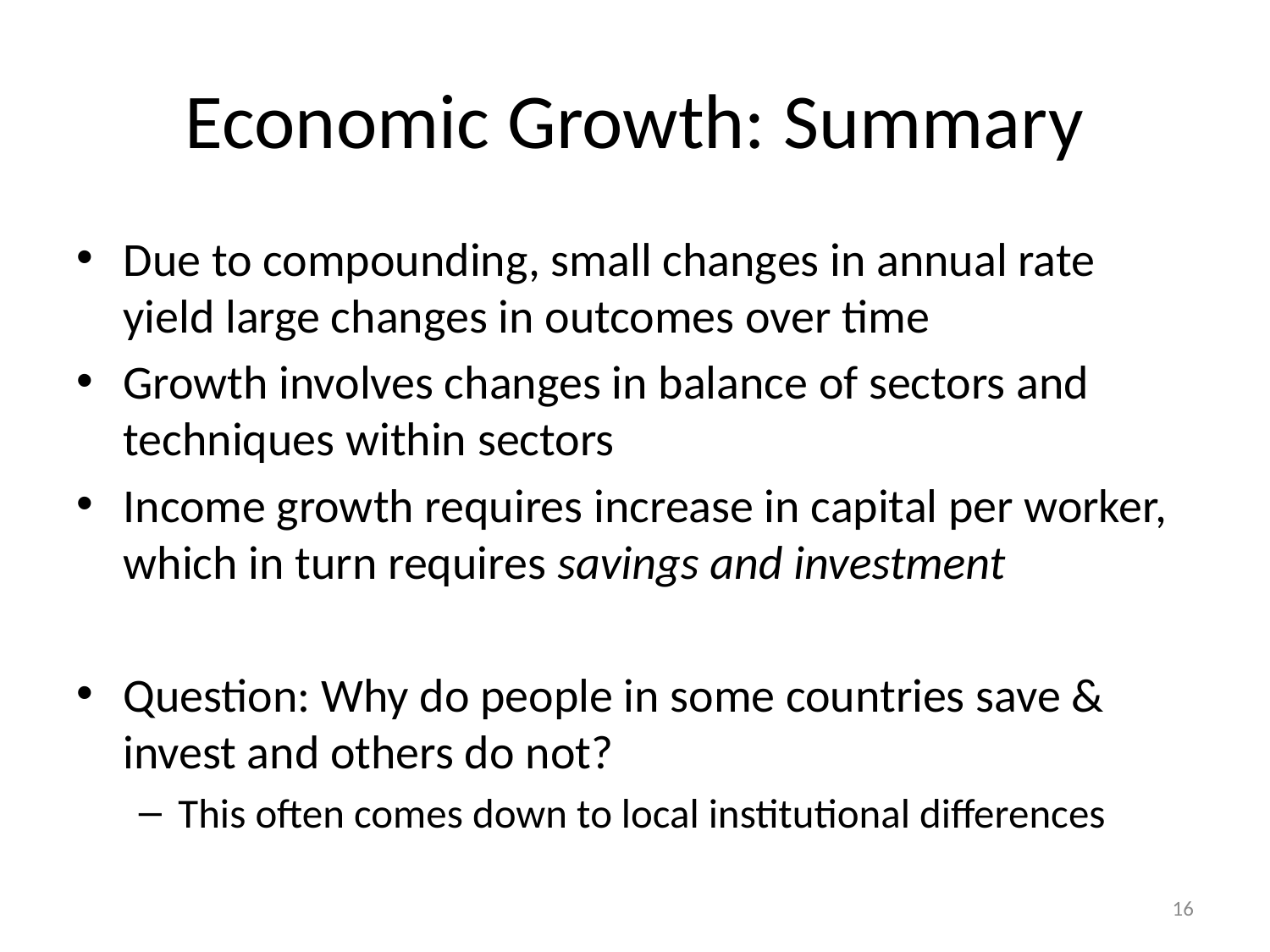

# Economic Growth: Summary
Due to compounding, small changes in annual rate yield large changes in outcomes over time
Growth involves changes in balance of sectors and techniques within sectors
Income growth requires increase in capital per worker, which in turn requires savings and investment

Question: Why do people in some countries save & invest and others do not?
This often comes down to local institutional differences

16